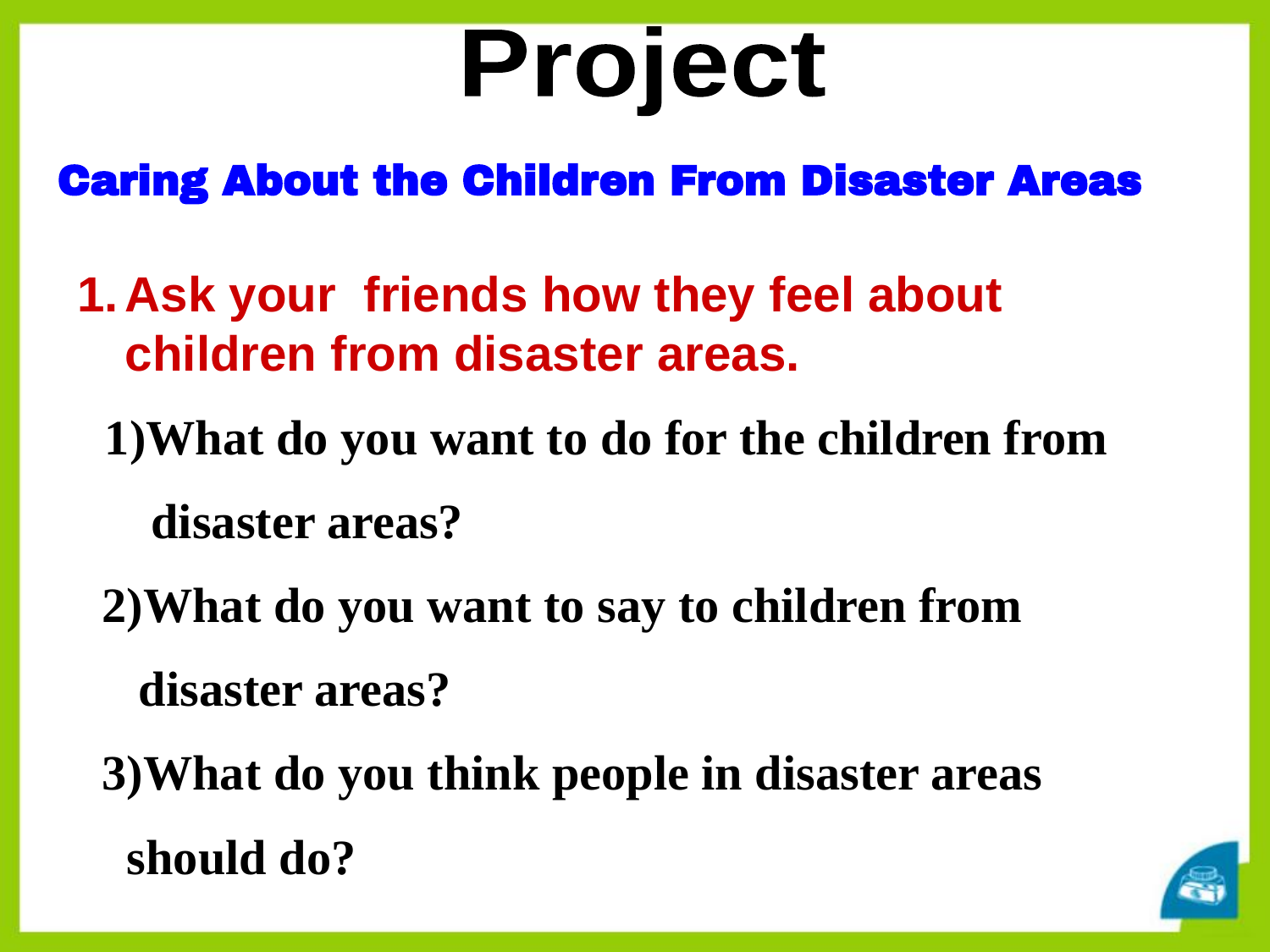

Project
Caring About the Children From Disaster Areas
Ask your  friends how they feel about children from disaster areas.
  1)What do you want to do for the children from
      disaster areas?
  2)What do you want to say to children from
     disaster areas?
  3)What do you think people in disaster areas
    should do?